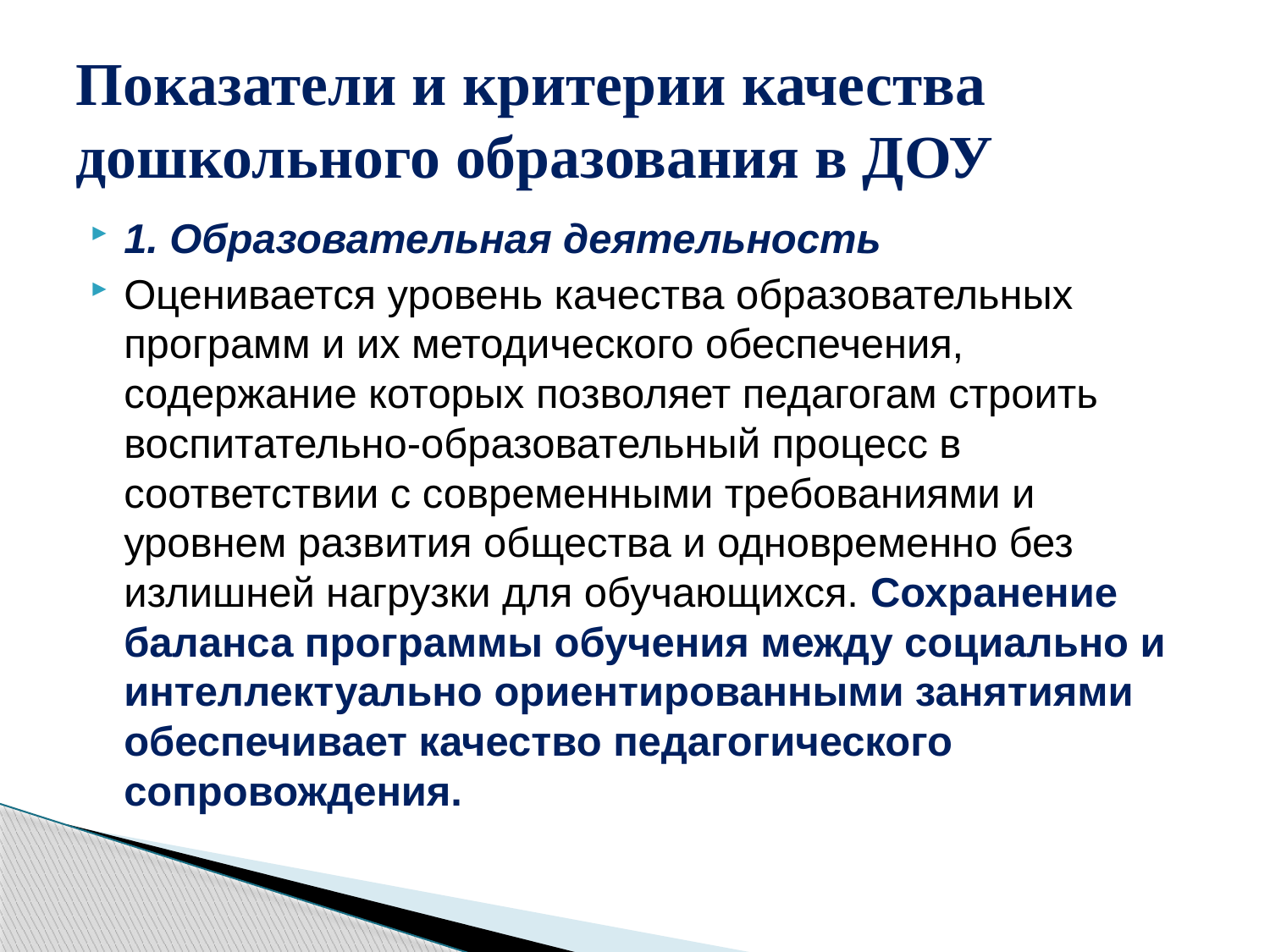

# Показатели и критерии качества дошкольного образования в ДОУ
1. Образовательная деятельность
Оценивается уровень качества образовательных программ и их методического обеспечения, содержание которых позволяет педагогам строить воспитательно-образовательный процесс в соответствии с современными требованиями и уровнем развития общества и одновременно без излишней нагрузки для обучающихся. Сохранение баланса программы обучения между социально и интеллектуально ориентированными занятиями обеспечивает качество педагогического сопровождения.